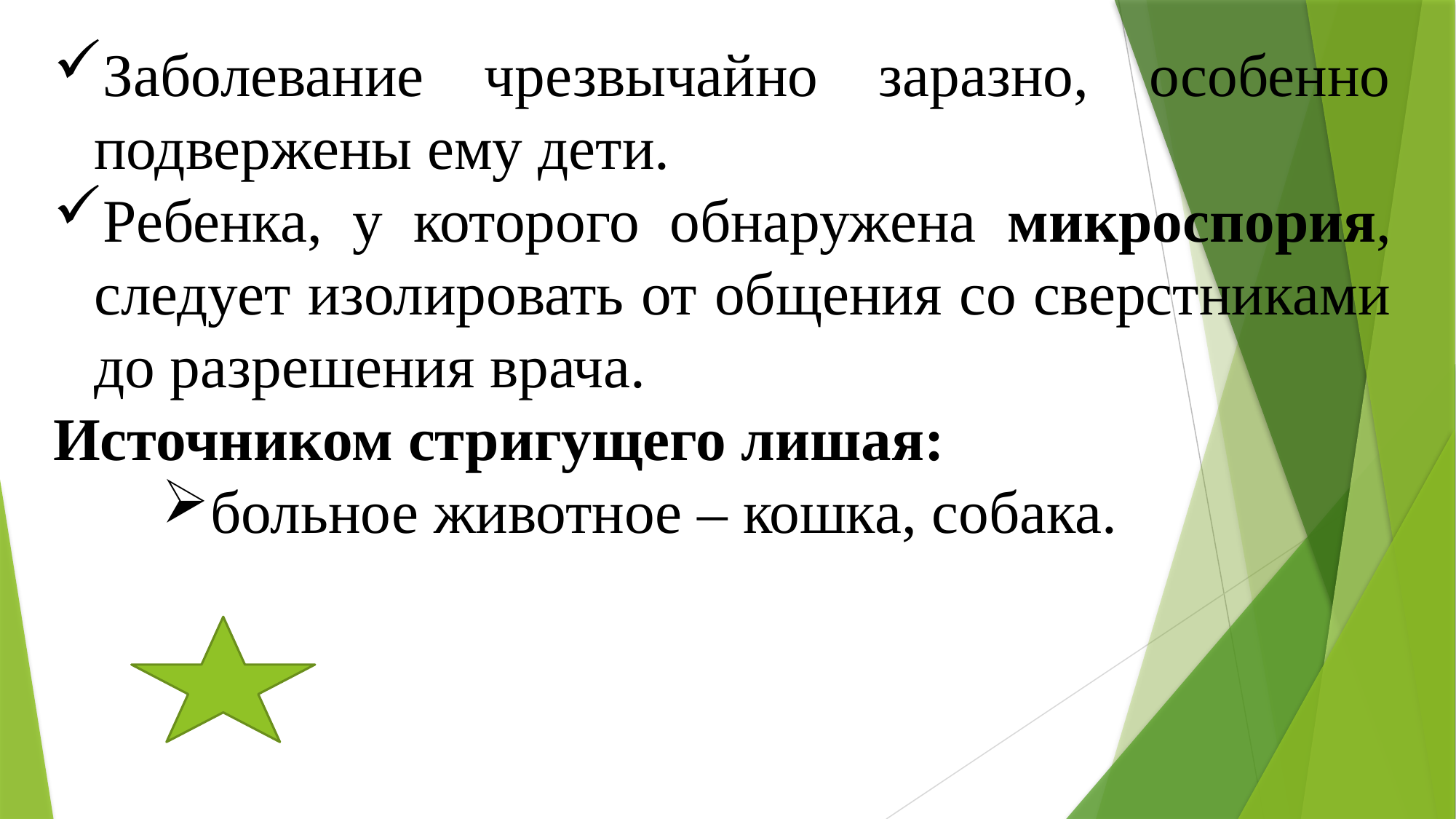

Заболевание чрезвычайно заразно, особенно подвержены ему дети.
Ребенка, у которого обнаружена микроспория, следует изолировать от общения со сверстниками до разрешения врача.
Источником стригущего лишая:
больное животное – кошка, собака.